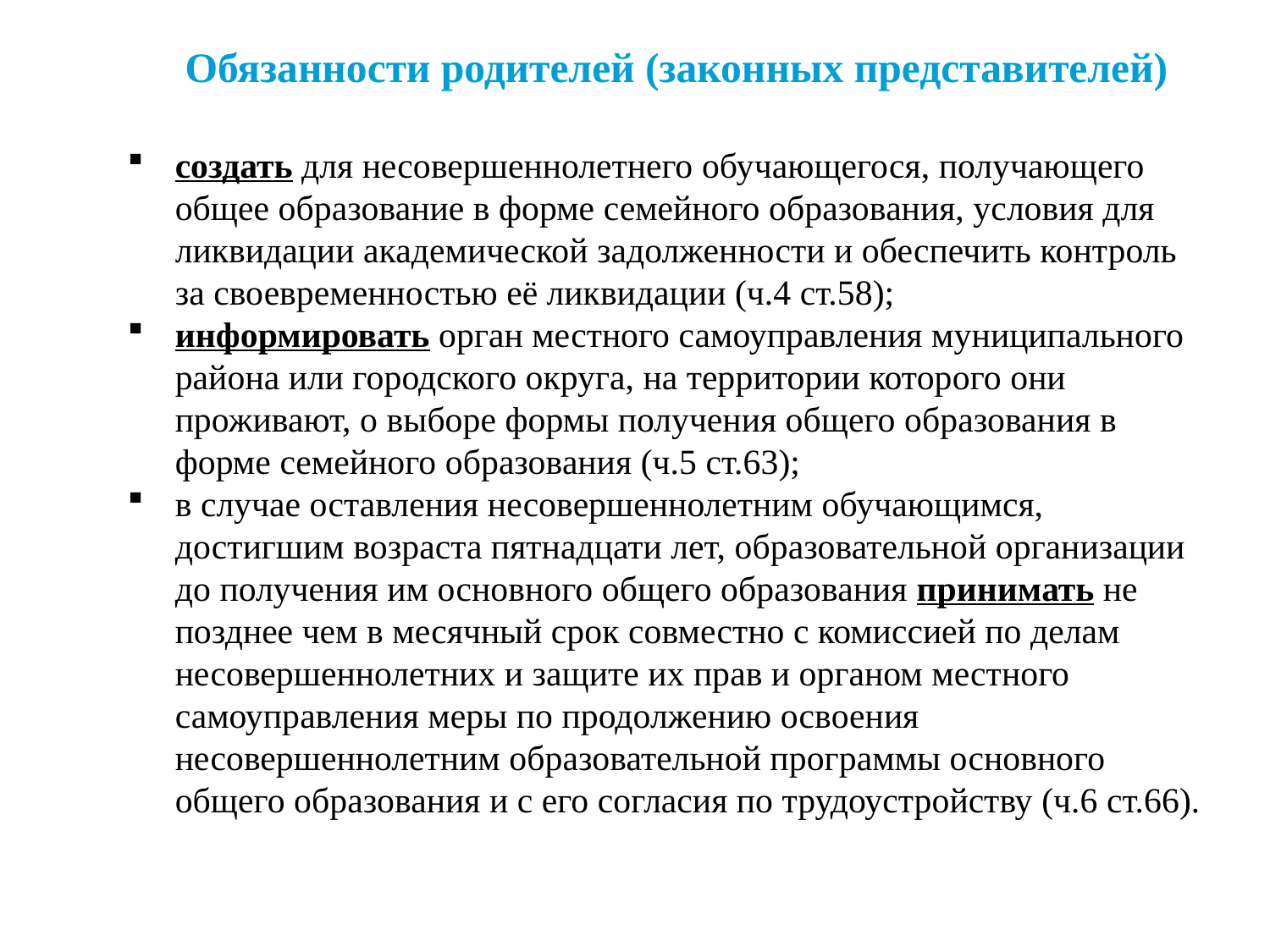

# Обязанности родителей (законных представителей)
создать для несовершеннолетнего обучающегося, получающего общее образование в форме семейного образования, условия для ликвидации академической задолженности и обеспечить контроль за своевременностью её ликвидации (ч.4 ст.58);
информировать орган местного самоуправления муниципального района или городского округа, на территории которого они проживают, о выборе формы получения общего образования в форме семейного образования (ч.5 ст.63);
в случае оставления несовершеннолетним обучающимся, достигшим возраста пятнадцати лет, образовательной организации до получения им основного общего образования принимать не позднее чем в месячный срок совместно с комиссией по делам несовершеннолетних и защите их прав и органом местного самоуправления меры по продолжению освоения несовершеннолетним образовательной программы основного общего образования и с его согласия по трудоустройству (ч.6 ст.66).